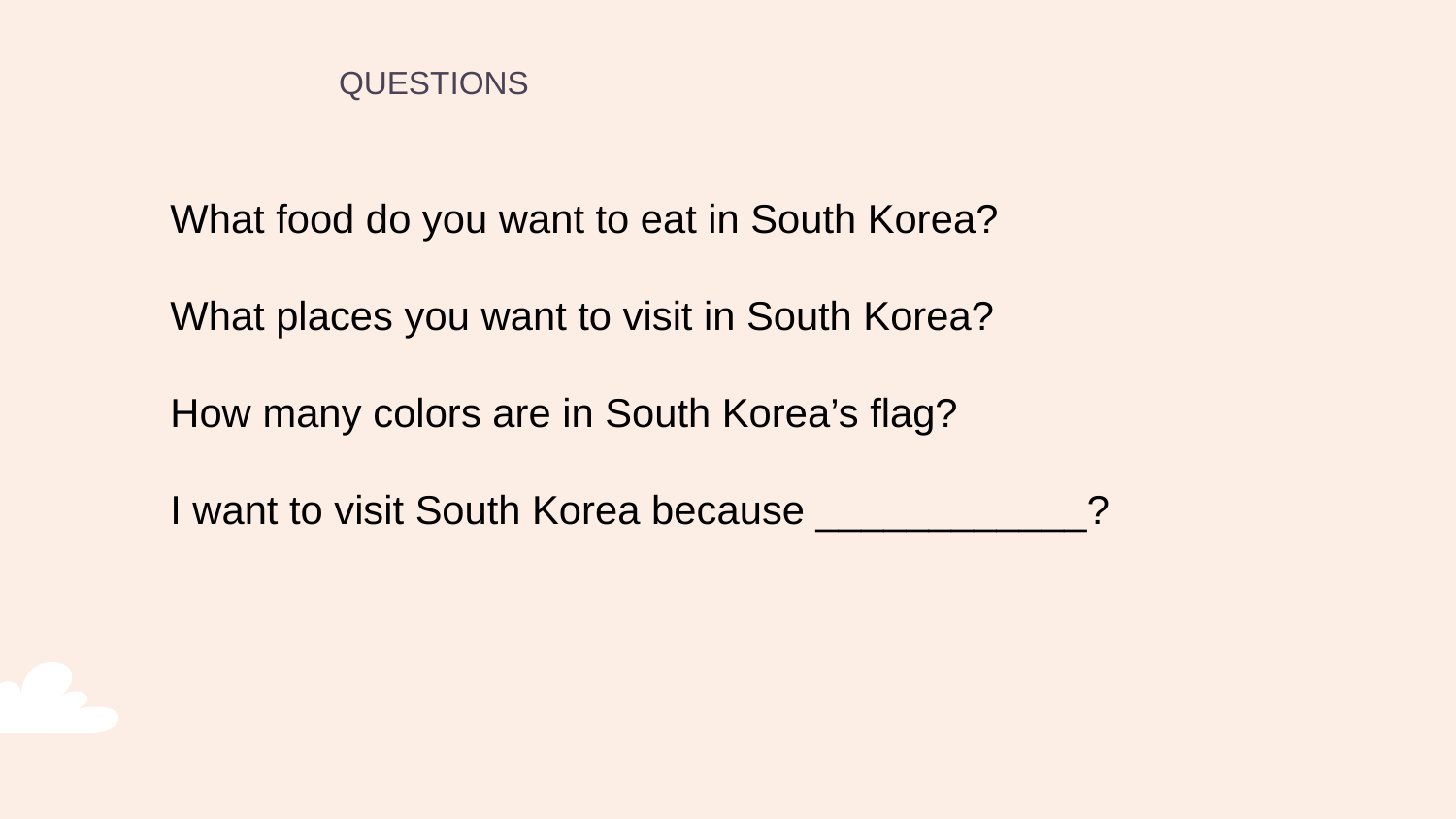

QUESTIONS
What food do you want to eat in South Korea?

What places you want to visit in South Korea?

How many colors are in South Korea’s flag?

I want to visit South Korea because ____________?